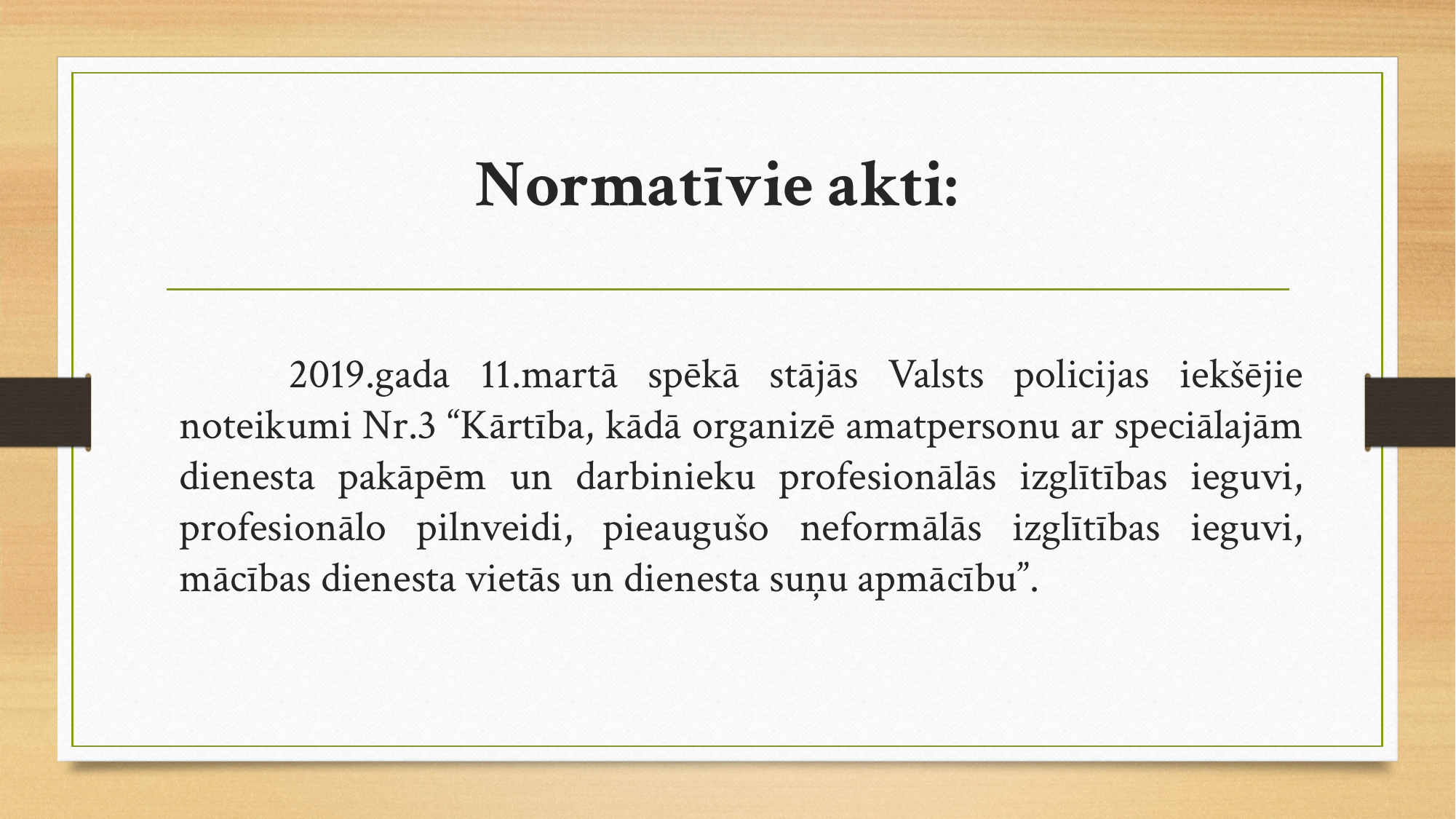

# Normatīvie akti:

	2019.gada 11.martā spēkā stājās Valsts policijas iekšējie noteikumi Nr.3 “Kārtība, kādā organizē amatpersonu ar speciālajām dienesta pakāpēm un darbinieku profesionālās izglītības ieguvi, profesionālo pilnveidi, pieaugušo neformālās izglītības ieguvi, mācības dienesta vietās un dienesta suņu apmācību”.